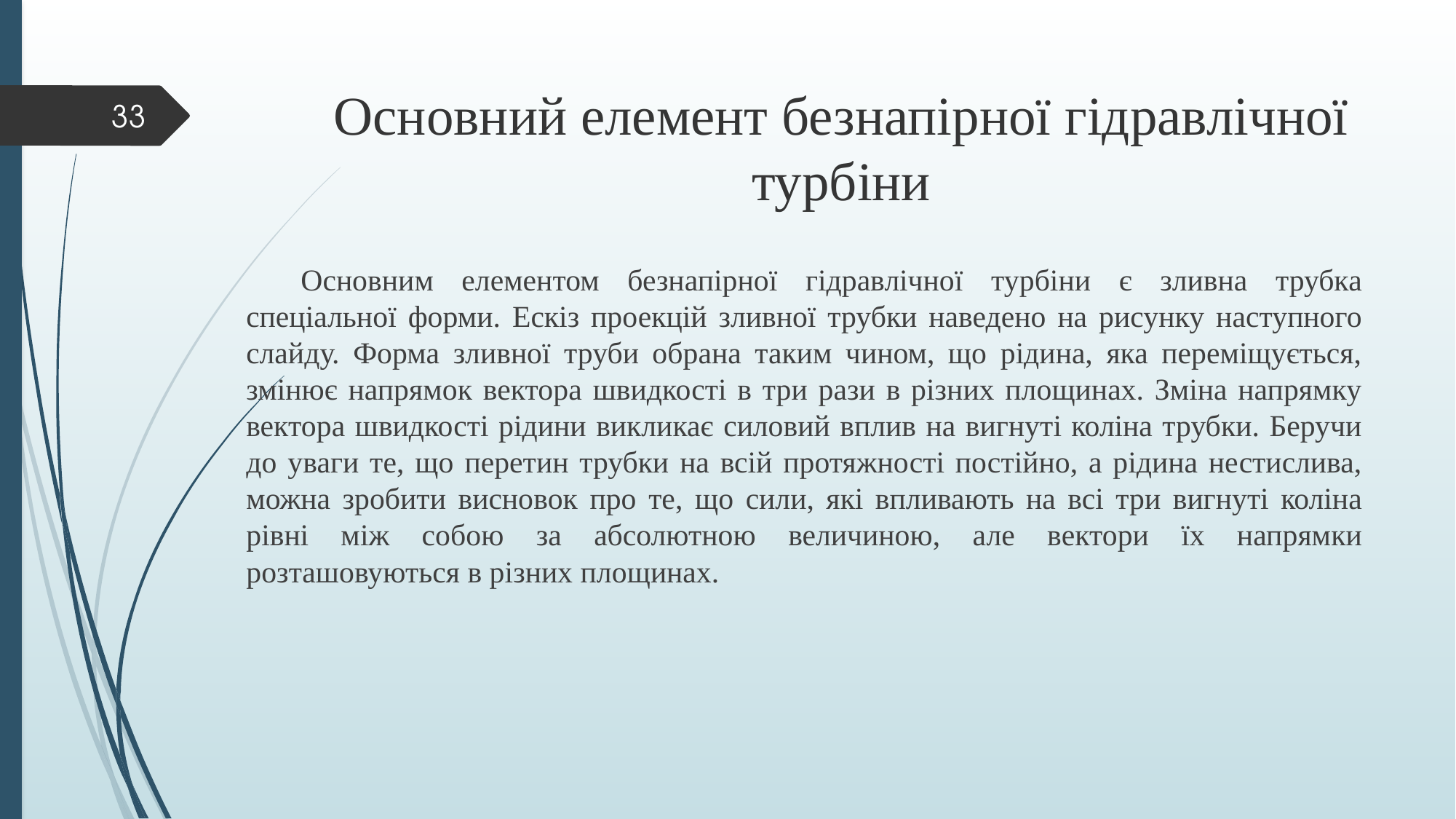

# Основний елемент безнапірної гідравлічної турбіни
33
Основним елементом безнапірної гідравлічної турбіни є зливна трубка спеціальної форми. Ескіз проекцій зливної трубки наведено на рисунку наступного слайду. Форма зливної труби обрана таким чином, що рідина, яка переміщується, змінює напрямок вектора швидкості в три рази в різних площинах. Зміна напрямку вектора швидкості рідини викликає силовий вплив на вигнуті коліна трубки. Беручи до уваги те, що перетин трубки на всій протяжності постійно, а рідина нестислива, можна зробити висновок про те, що сили, які впливають на всі три вигнуті коліна рівні між собою за абсолютною величиною, але вектори їх напрямки розташовуються в різних площинах.